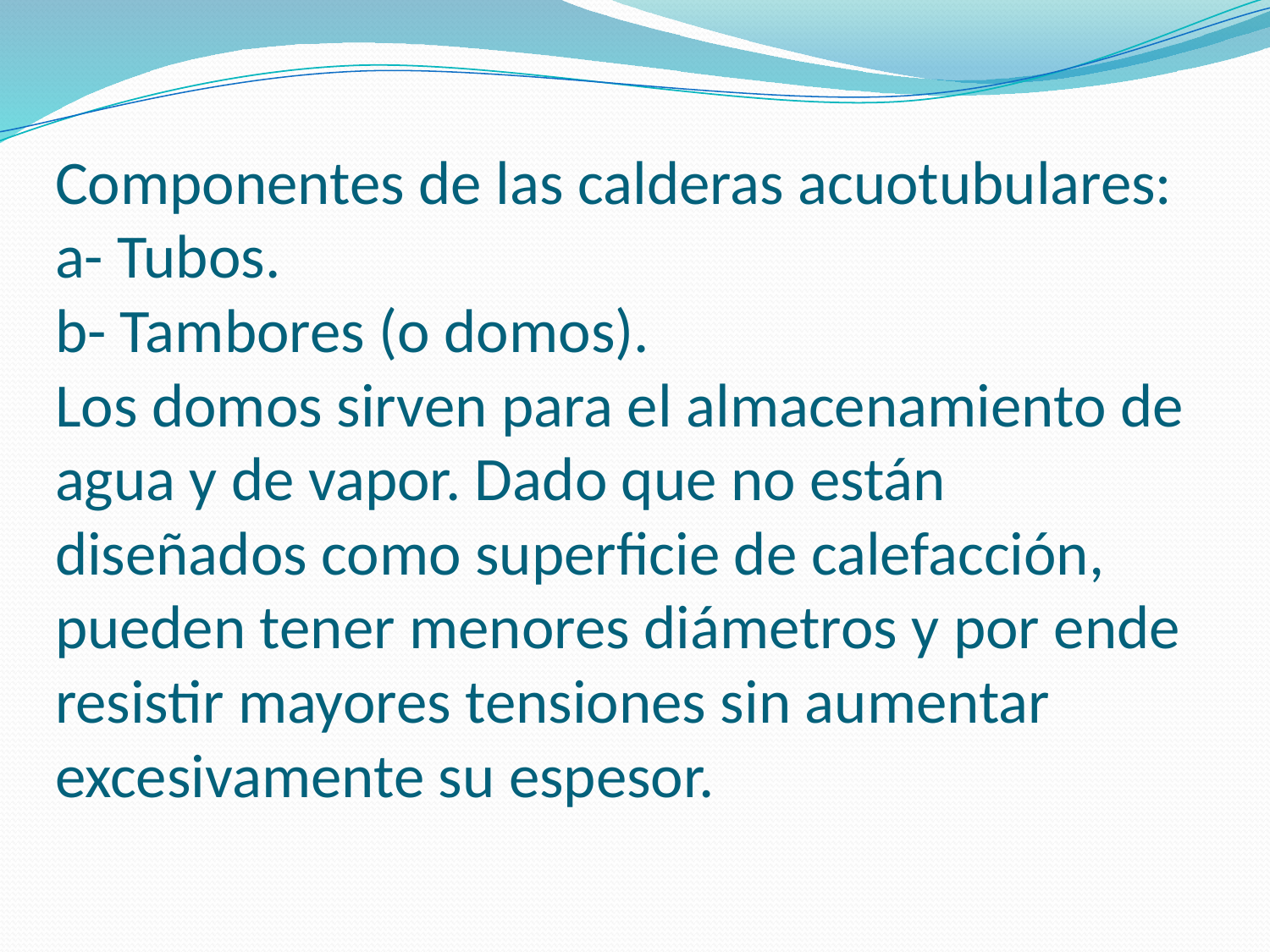

# Componentes de las calderas acuotubulares: a- Tubos. b- Tambores (o domos). Los domos sirven para el almacenamiento de agua y de vapor. Dado que no están diseñados como superficie de calefacción, pueden tener menores diámetros y por ende resistir mayores tensiones sin aumentar excesivamente su espesor.